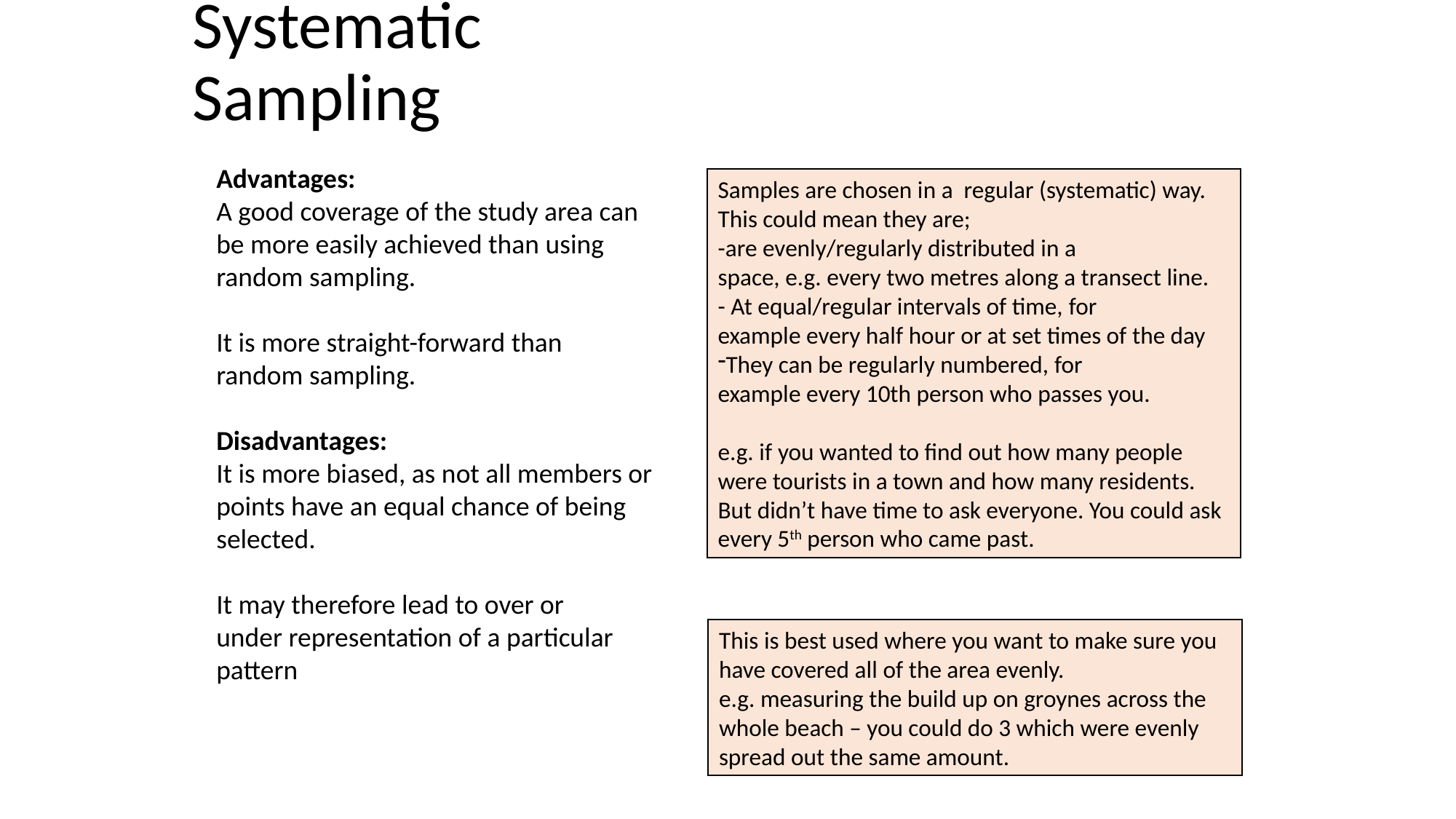

Systematic Sampling
Advantages:
A good coverage of the study area can be more easily achieved than using random sampling.

It is more straight-forward than random sampling.

Disadvantages:
It is more biased, as not all members or points have an equal chance of being selected.

It may therefore lead to over or under representation of a particular pattern
Samples are chosen in a  regular (systematic) way.
This could mean they are;
-are evenly/regularly distributed in a space, e.g. every two metres along a transect line.
- At equal/regular intervals of time, for example every half hour or at set times of the day
They can be regularly numbered, for example every 10th person who passes you.

e.g. if you wanted to find out how many people were tourists in a town and how many residents. But didn’t have time to ask everyone. You could ask every 5th person who came past.
This is best used where you want to make sure you have covered all of the area evenly.
e.g. measuring the build up on groynes across the whole beach – you could do 3 which were evenly spread out the same amount.